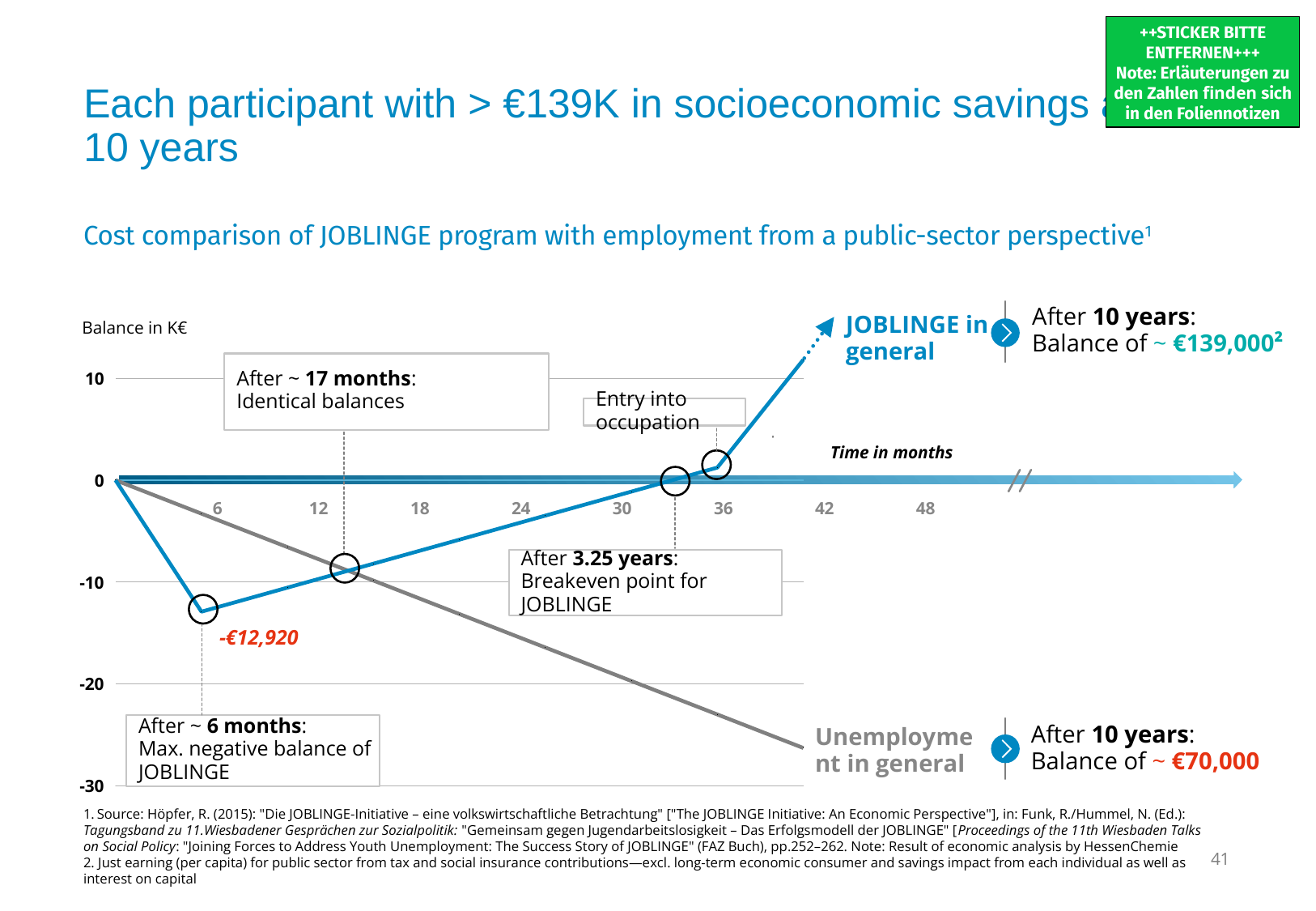

++STICKER BITTE ENTFERNEN+++
Note: Erläuterungen zu den Zahlen finden sich in den Foliennotizen

# Each participant with > €139K in socioeconomic savings after 10 years
Cost comparison of JOBLINGE program with employment from a public-sector perspective1
After 10 years:
Balance of ~ €139,000²

JOBLINGE in general
Balance in K€

### Chart

| Category |  |  |
|---|---|---|
After ~ 17 months:
Identical balances
10
Entry into occupation
Time in months

0

6
12
18
24
30
36
42
48
After 3.25 years:
Breakeven point for JOBLINGE

-10

-€12,920
-20
After ~ 6 months:
Max. negative balance of JOBLINGE
After 10 years:
Balance of ~ €70,000
Unemployment in general

-30
1. Source: Höpfer, R. (2015): "Die JOBLINGE-Initiative – eine volkswirtschaftliche Betrachtung" ["The JOBLINGE Initiative: An Economic Perspective"], in: Funk, R./Hummel, N. (Ed.): Tagungsband zu 11.Wiesbadener Gesprächen zur Sozialpolitik: "Gemeinsam gegen Jugendarbeitslosigkeit – Das Erfolgsmodell der JOBLINGE" [Proceedings of the 11th Wiesbaden Talks on Social Policy: "Joining Forces to Address Youth Unemployment: The Success Story of JOBLINGE" (FAZ Buch), pp.252–262. Note: Result of economic analysis by HessenChemie
2. Just earning (per capita) for public sector from tax and social insurance contributions—excl. long-term economic consumer and savings impact from each individual as well as
interest on capital